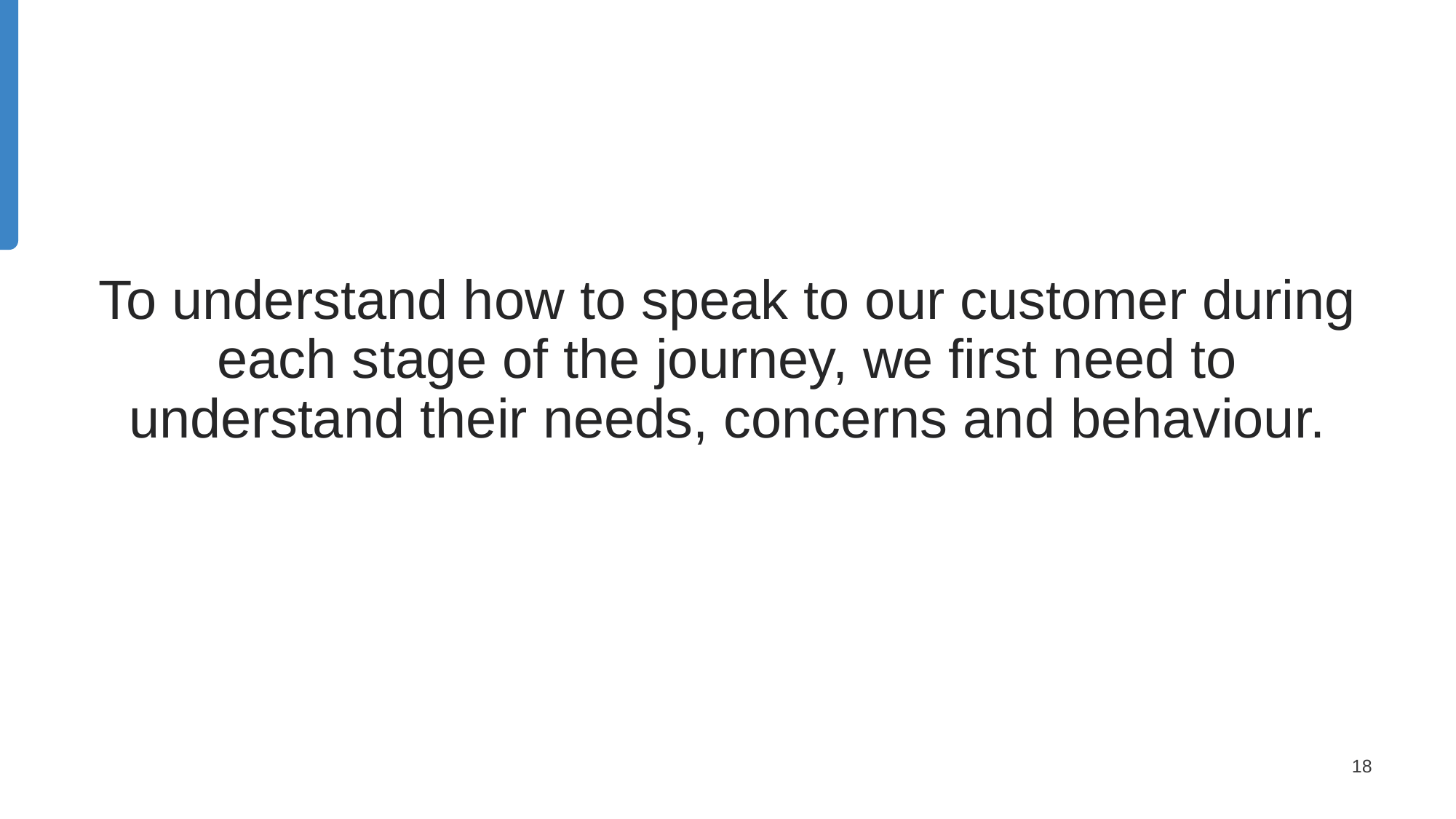

# To understand how to speak to our customer during each stage of the journey, we first need to understand their needs, concerns and behaviour.
18